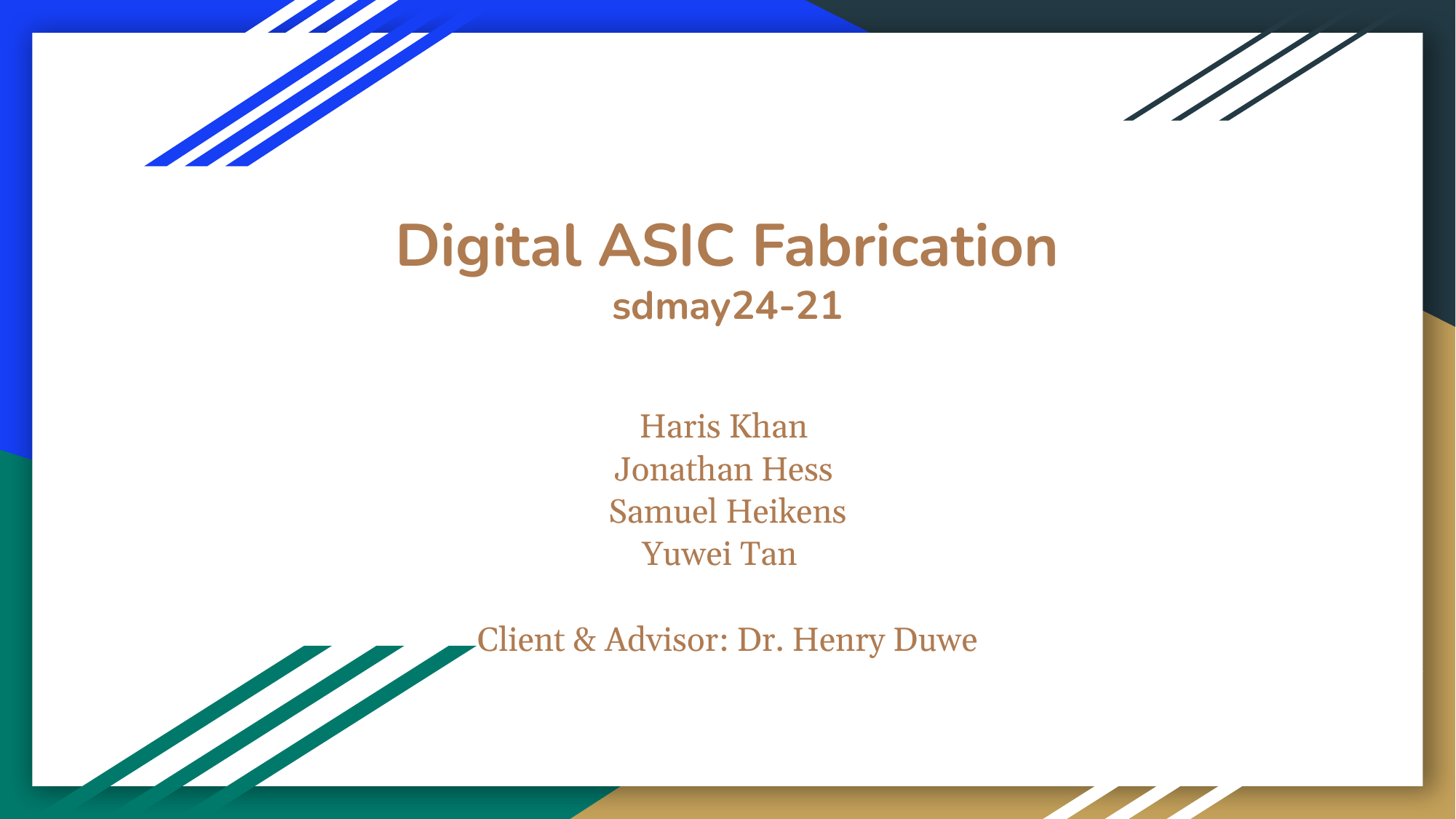

# Digital ASIC Fabrication
sdmay24-21
Haris Khan
Jonathan Hess
Samuel Heikens
Yuwei Tan

Client & Advisor: Dr. Henry Duwe